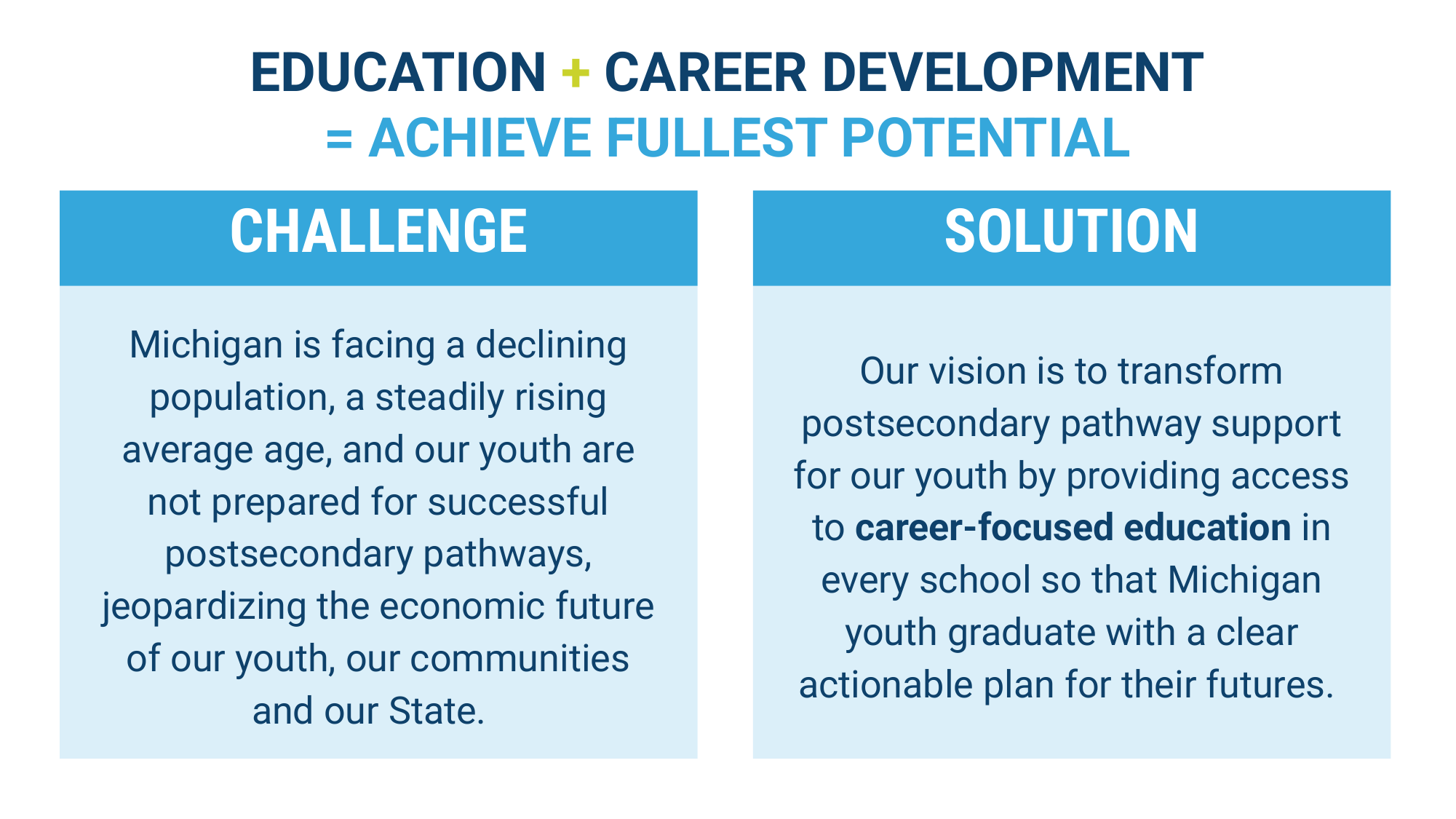

EDUCATION + CAREER DEVELOPMENT
= ACHIEVE FULLEST POTENTIAL
CHALLENGE
SOLUTION
Michigan is facing a declining population, a steadily rising average age, and our youth are not prepared for successful postsecondary pathways, jeopardizing the economic future of our youth, our communities and our State.
Our vision is to transform postsecondary pathway support for our youth by providing access to career-focused education in every school so that Michigan youth graduate with a clear actionable plan for their futures.
22